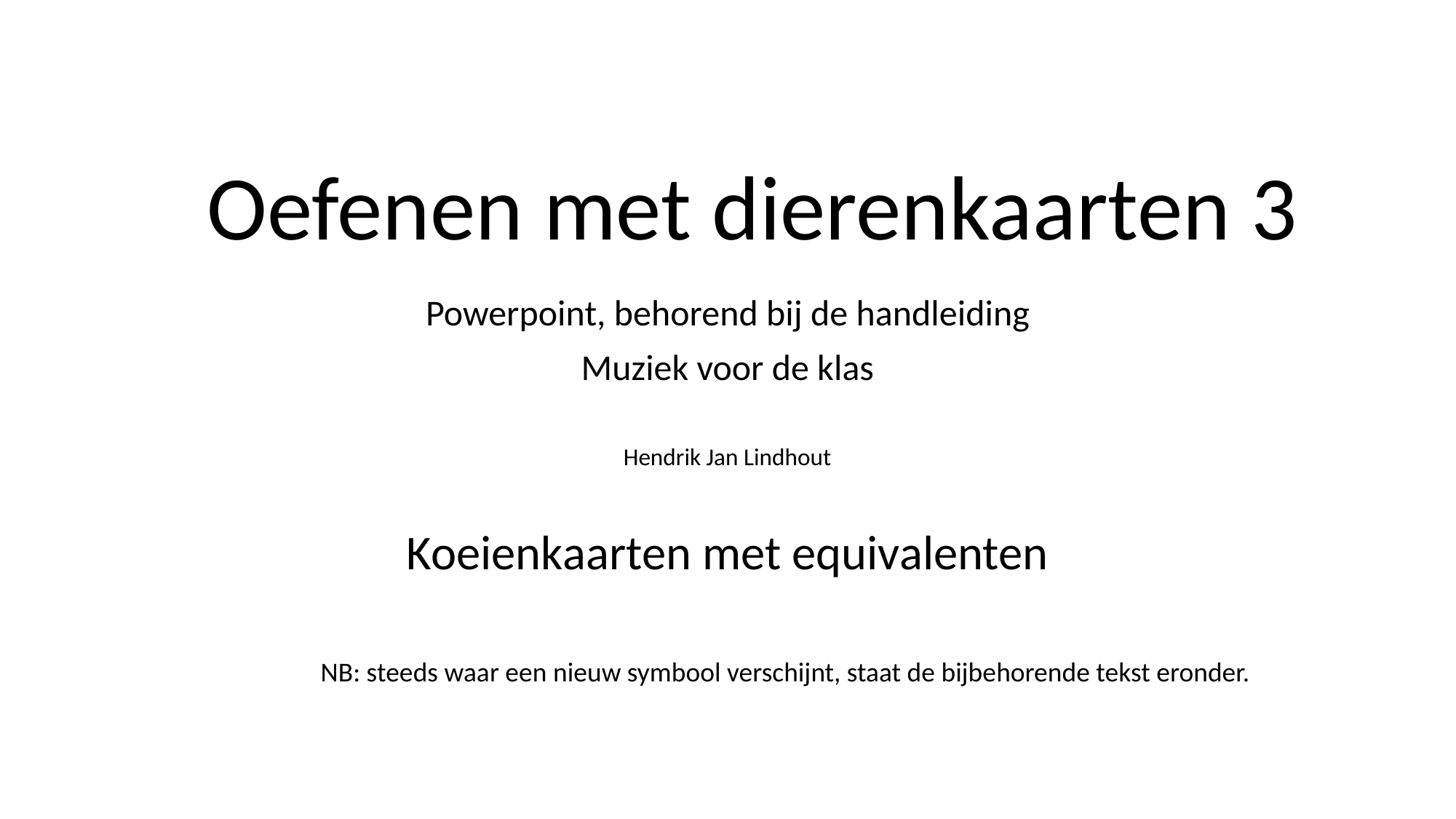

# Oefenen met dierenkaarten 3
Powerpoint, behorend bij de handleiding
Muziek voor de klas

Hendrik Jan Lindhout

Koeienkaarten met equivalenten

NB: steeds waar een nieuw symbool verschijnt, staat de bijbehorende tekst eronder.